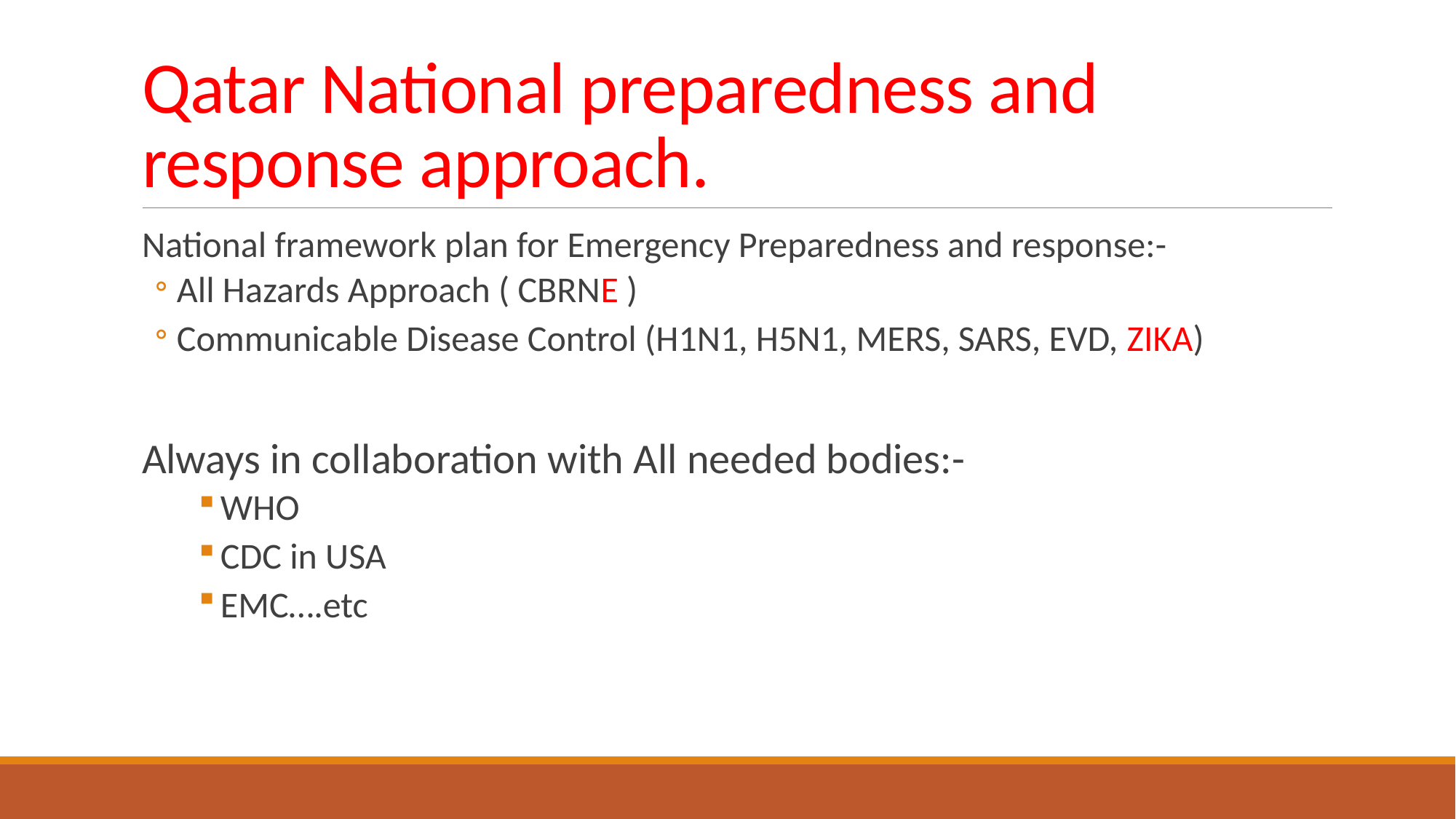

# Qatar National preparedness and response approach.
National framework plan for Emergency Preparedness and response:-
All Hazards Approach ( CBRNE )
Communicable Disease Control (H1N1, H5N1, MERS, SARS, EVD, ZIKA)

Always in collaboration with All needed bodies:-
WHO
CDC in USA
EMC….etc